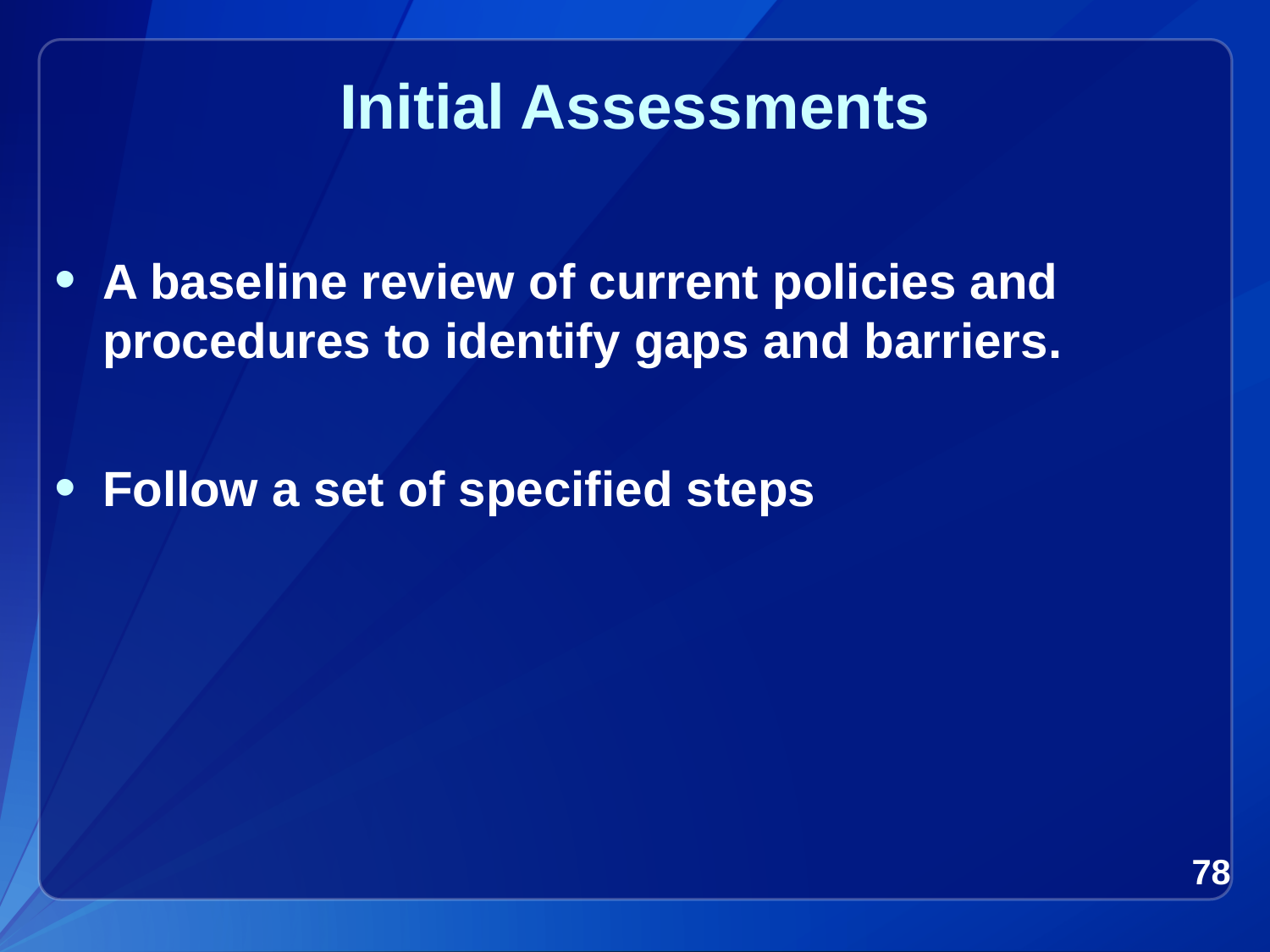

# Initial Assessments
A baseline review of current policies and procedures to identify gaps and barriers.

Follow a set of specified steps